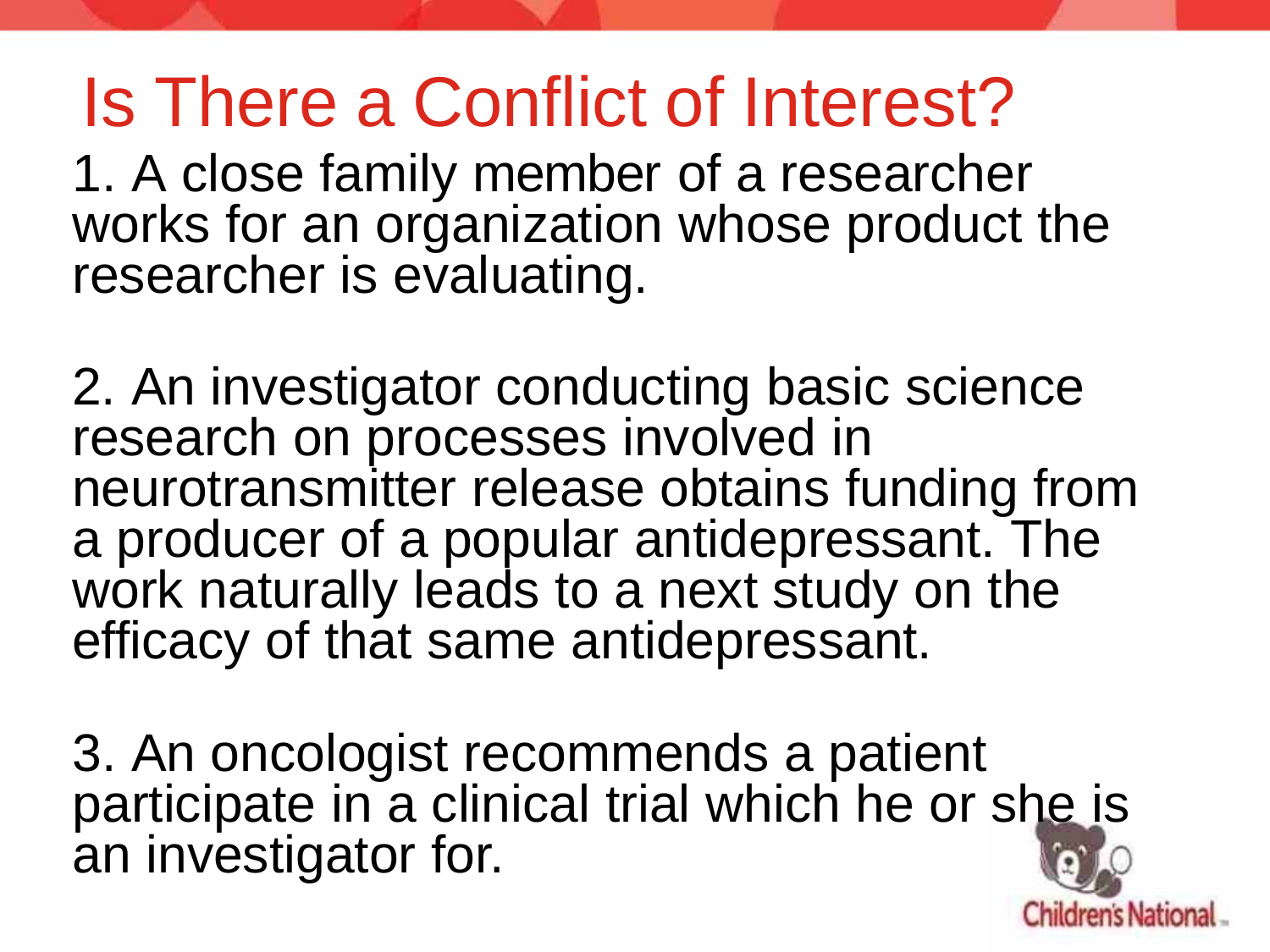

Is There a Conflict of Interest?
1. A close family member of a researcher
works for an organization whose product the
researcher is evaluating.
2. An investigator conducting basic science
research on processes involved in
neurotransmitter release obtains funding from
a producer of a popular antidepressant. The
work naturally leads to a next study on the
efficacy of that same antidepressant.
3. An oncologist recommends a patient
participate in a clinical trial which he or she is
an investigator for.